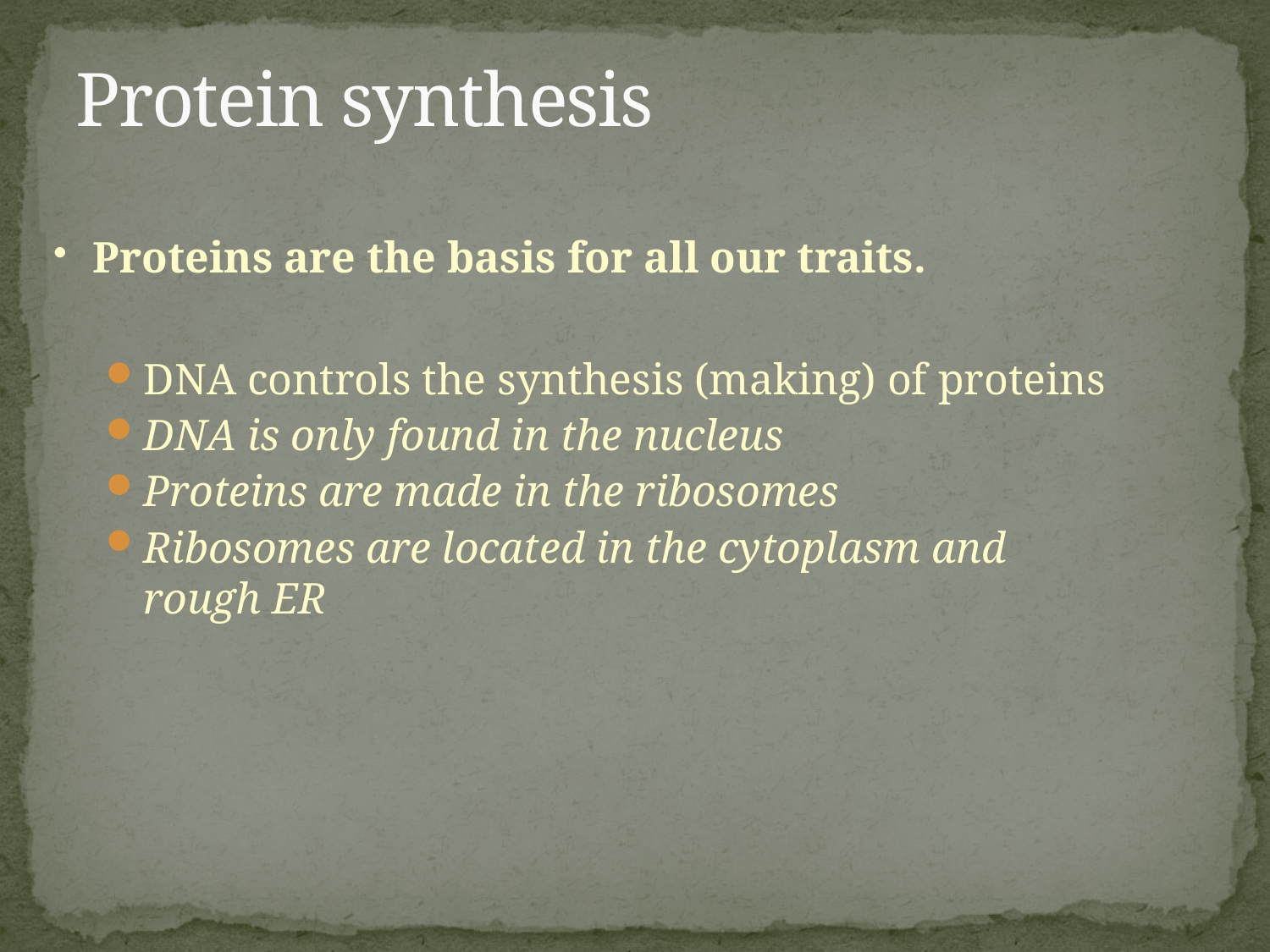

# Protein synthesis

Proteins are the basis for all our traits.

DNA controls the synthesis (making) of proteins
DNA is only found in the nucleus
Proteins are made in the ribosomes
Ribosomes are located in the cytoplasm and rough ER